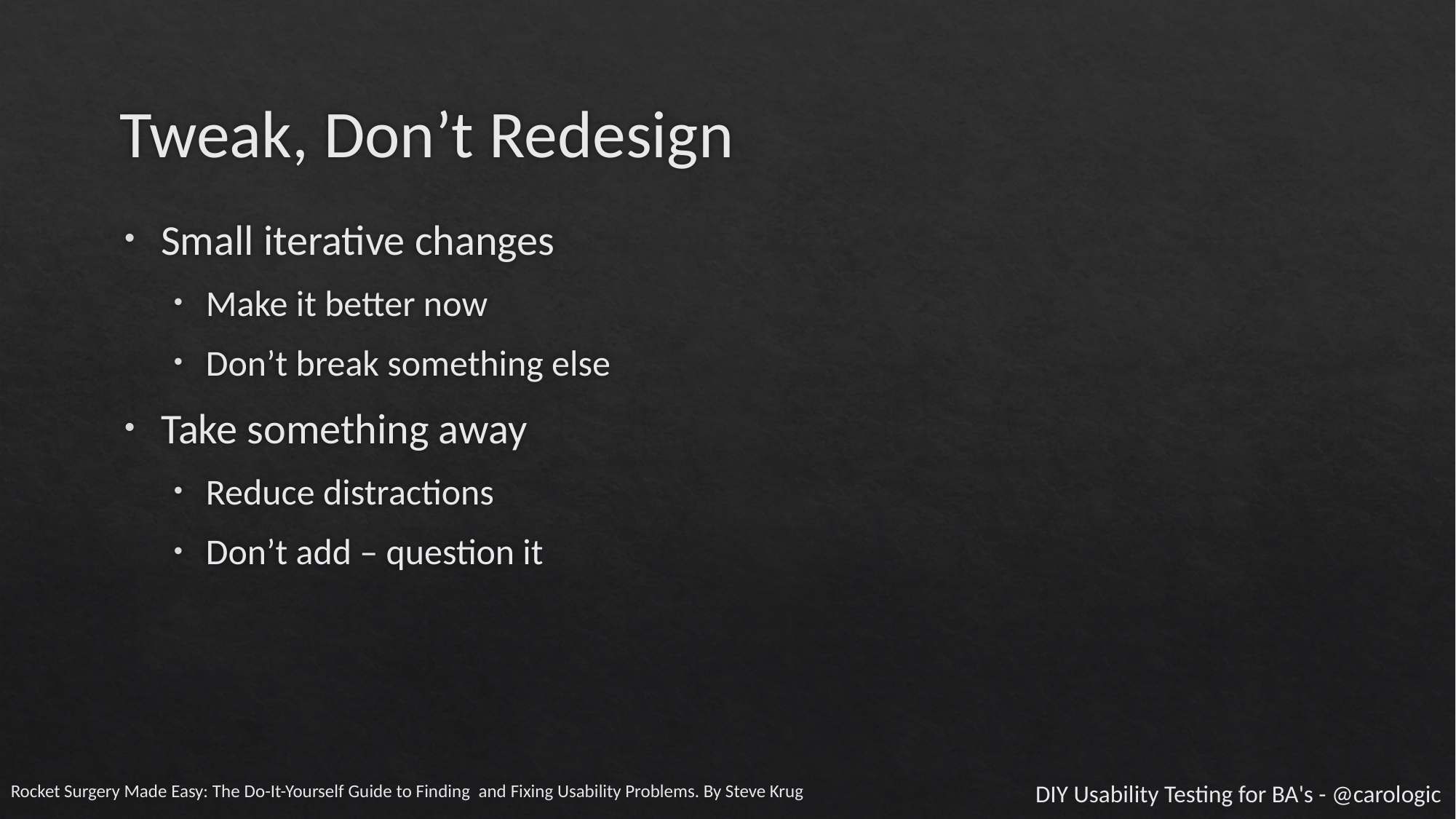

# Tweak, Don’t Redesign
Small iterative changes
Make it better now
Don’t break something else
Take something away
Reduce distractions
Don’t add – question it
Rocket Surgery Made Easy: The Do-It-Yourself Guide to Finding  and Fixing Usability Problems. By Steve Krug